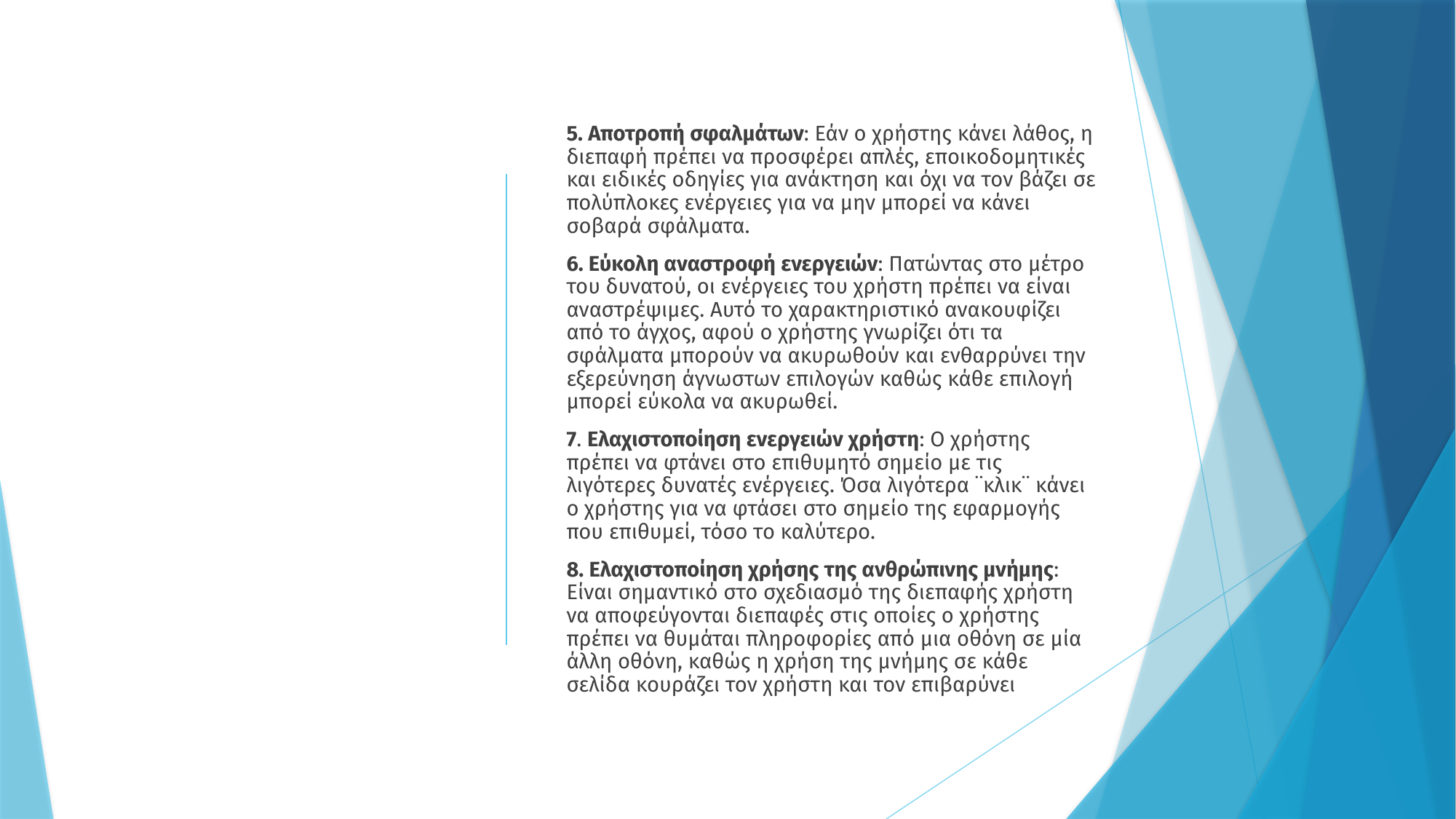

5. Αποτροπή σφαλμάτων: Εάν ο χρήστης κάνει λάθος, η διεπαφή πρέπει να προσφέρει απλές, εποικοδομητικές και ειδικές οδηγίες για ανάκτηση και όχι να τον βάζει σε πολύπλοκες ενέργειες για να μην μπορεί να κάνει σοβαρά σφάλματα.
6. Εύκολη αναστροφή ενεργειών: Πατώντας στο μέτρο του δυνατού, οι ενέργειες του χρήστη πρέπει να είναι αναστρέψιμες. Αυτό το χαρακτηριστικό ανακουφίζει από το άγχος, αφού ο χρήστης γνωρίζει ότι τα σφάλματα μπορούν να ακυρωθούν και ενθαρρύνει την εξερεύνηση άγνωστων επιλογών καθώς κάθε επιλογή μπορεί εύκολα να ακυρωθεί.
7. Ελαχιστοποίηση ενεργειών χρήστη: Ο χρήστης πρέπει να φτάνει στο επιθυμητό σημείο με τις λιγότερες δυνατές ενέργειες. Όσα λιγότερα ¨κλικ¨ κάνει ο χρήστης για να φτάσει στο σημείο της εφαρμογής που επιθυμεί, τόσο το καλύτερο.
8. Ελαχιστοποίηση χρήσης της ανθρώπινης μνήμης: Είναι σημαντικό στο σχεδιασμό της διεπαφής χρήστη να αποφεύγονται διεπαφές στις οποίες ο χρήστης πρέπει να θυμάται πληροφορίες από μια οθόνη σε μία άλλη οθόνη, καθώς η χρήση της μνήμης σε κάθε σελίδα κουράζει τον χρήστη και τον επιβαρύνει